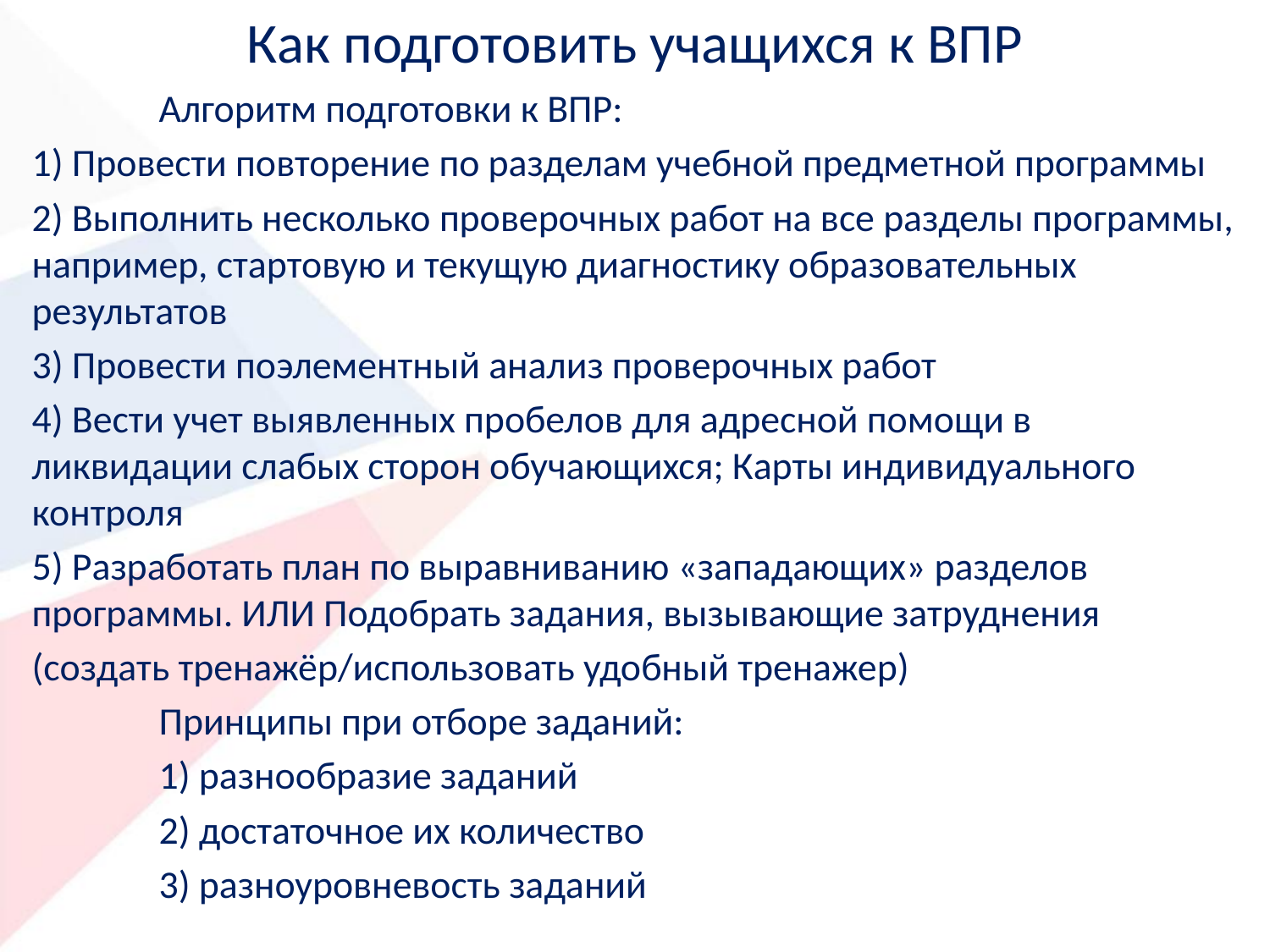

# Как подготовить учащихся к ВПР
 	Алгоритм подготовки к ВПР:
1) Провести повторение по разделам учебной предметной программы
2) Выполнить несколько проверочных работ на все разделы программы, например, стартовую и текущую диагностику образовательных результатов
3) Провести поэлементный анализ проверочных работ
4) Вести учет выявленных пробелов для адресной помощи в ликвидации слабых сторон обучающихся; Карты индивидуального контроля
5) Разработать план по выравниванию «западающих» разделов программы. ИЛИ Подобрать задания, вызывающие затруднения
(создать тренажёр/использовать удобный тренажер)
	Принципы при отборе заданий:
	1) разнообразие заданий
	2) достаточное их количество
	3) разноуровневость заданий